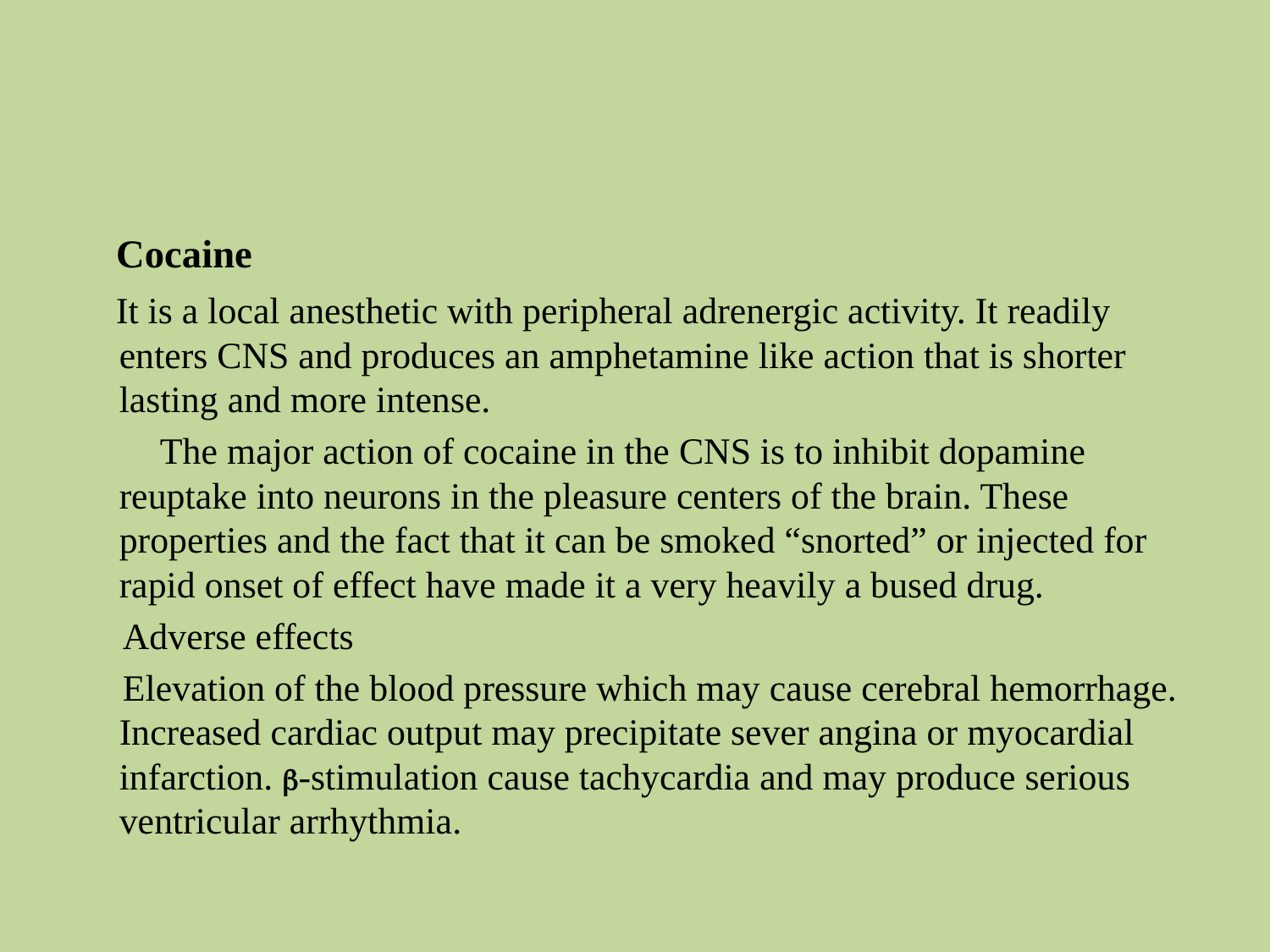

#
    Cocaine
    It is a local anesthetic with peripheral adrenergic activity. It readily enters CNS and produces an amphetamine like action that is shorter lasting and more intense.
         The major action of cocaine in the CNS is to inhibit dopamine reuptake into neurons in the pleasure centers of the brain. These properties and the fact that it can be smoked “snorted” or injected for rapid onset of effect have made it a very heavily a bused drug.
     Adverse effects
     Elevation of the blood pressure which may cause cerebral hemorrhage. Increased cardiac output may precipitate sever angina or myocardial infarction. β-stimulation cause tachycardia and may produce serious ventricular arrhythmia.